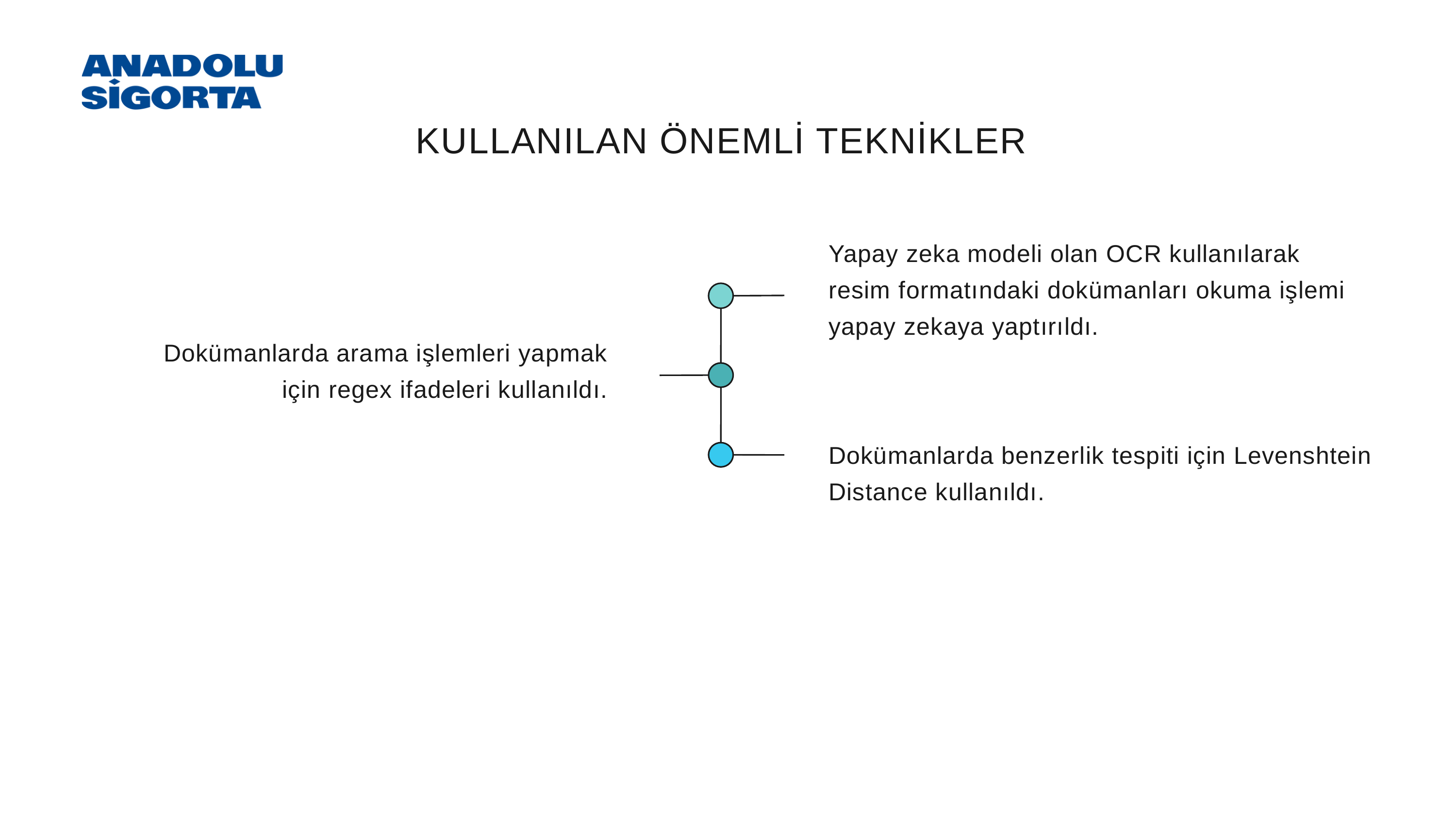

KULLANILAN ÖNEMLİ TEKNİKLER
Yapay zeka modeli olan OCR kullanılarak resim formatındaki dokümanları okuma işlemi yapay zekaya yaptırıldı.

Dokümanlarda arama işlemleri yapmak için regex ifadeleri kullanıldı.

Dokümanlarda benzerlik tespiti için Levenshtein Distance kullanıldı.